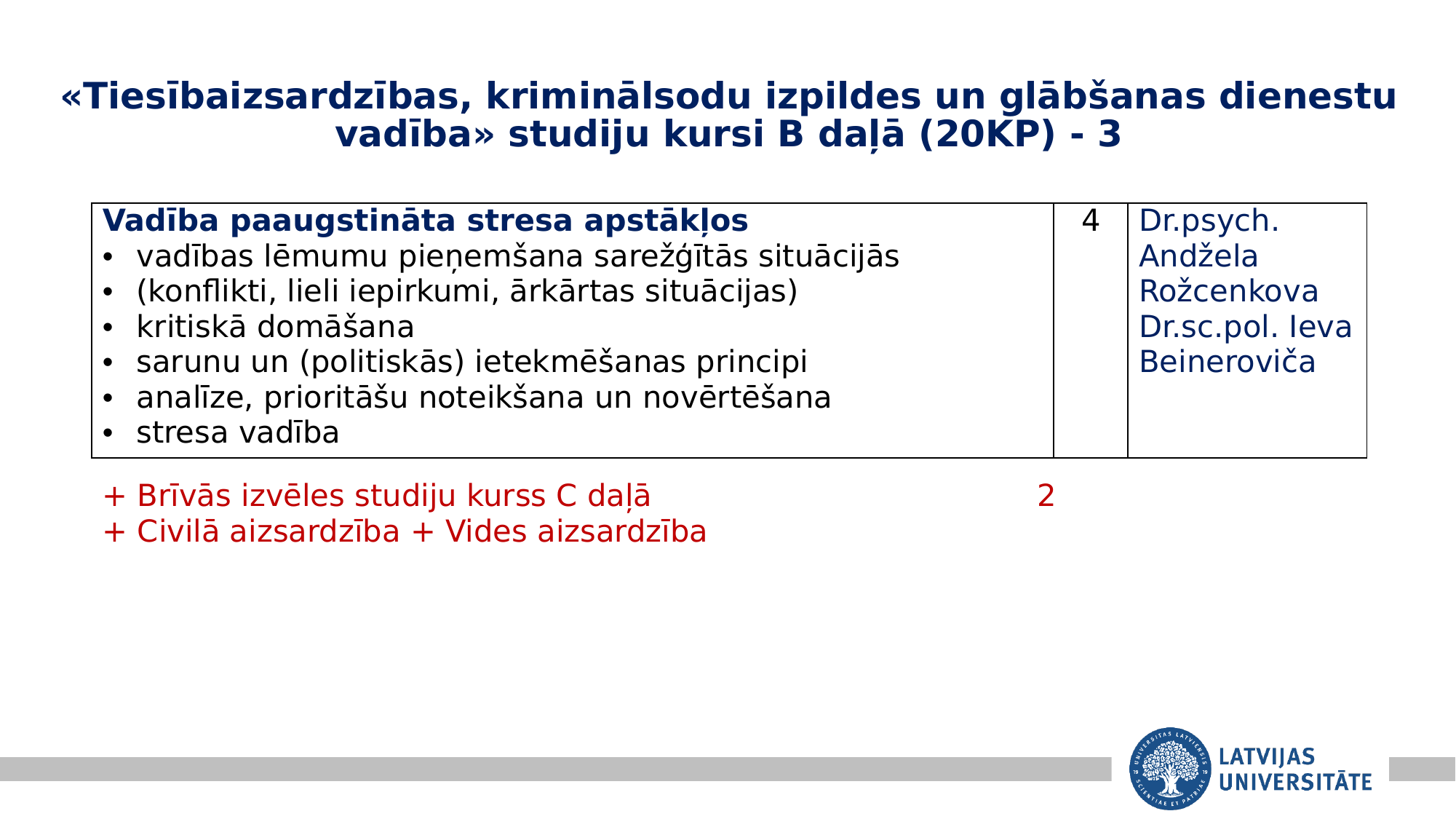

«Tiesībaizsardzības, kriminālsodu izpildes un glābšanas dienestu vadība» studiju kursi B daļā (20KP) - 3

| Vadība paaugstināta stresa apstākļos vadības lēmumu pieņemšana sarežģītās situācijās (konflikti, lieli iepirkumi, ārkārtas situācijas) kritiskā domāšana sarunu un (politiskās) ietekmēšanas principi analīze, prioritāšu noteikšana un novērtēšana stresa vadība | 4 | Dr.psych. Andžela Rožcenkova Dr.sc.pol. Ieva Beineroviča |
| --- | --- | --- |
+ Brīvās izvēles studiju kurss C daļā                                        2
+ Civilā aizsardzība + Vides aizsardzība